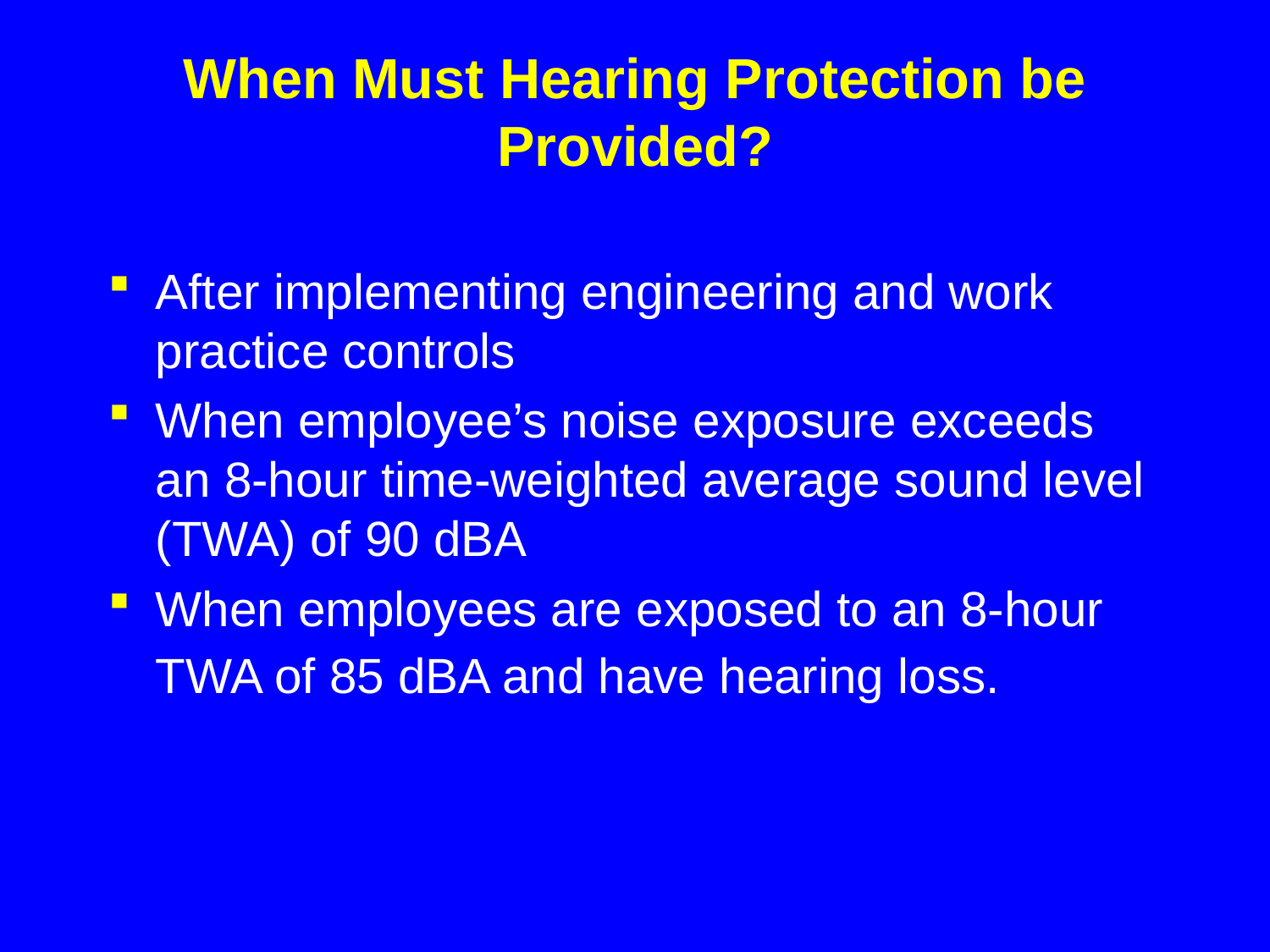

# When Must Hearing Protection be Provided?
After implementing engineering and work practice controls
When employee’s noise exposure exceeds an 8-hour time-weighted average sound level (TWA) of 90 dBA
When employees are exposed to an 8-hour TWA of 85 dBA and have hearing loss.